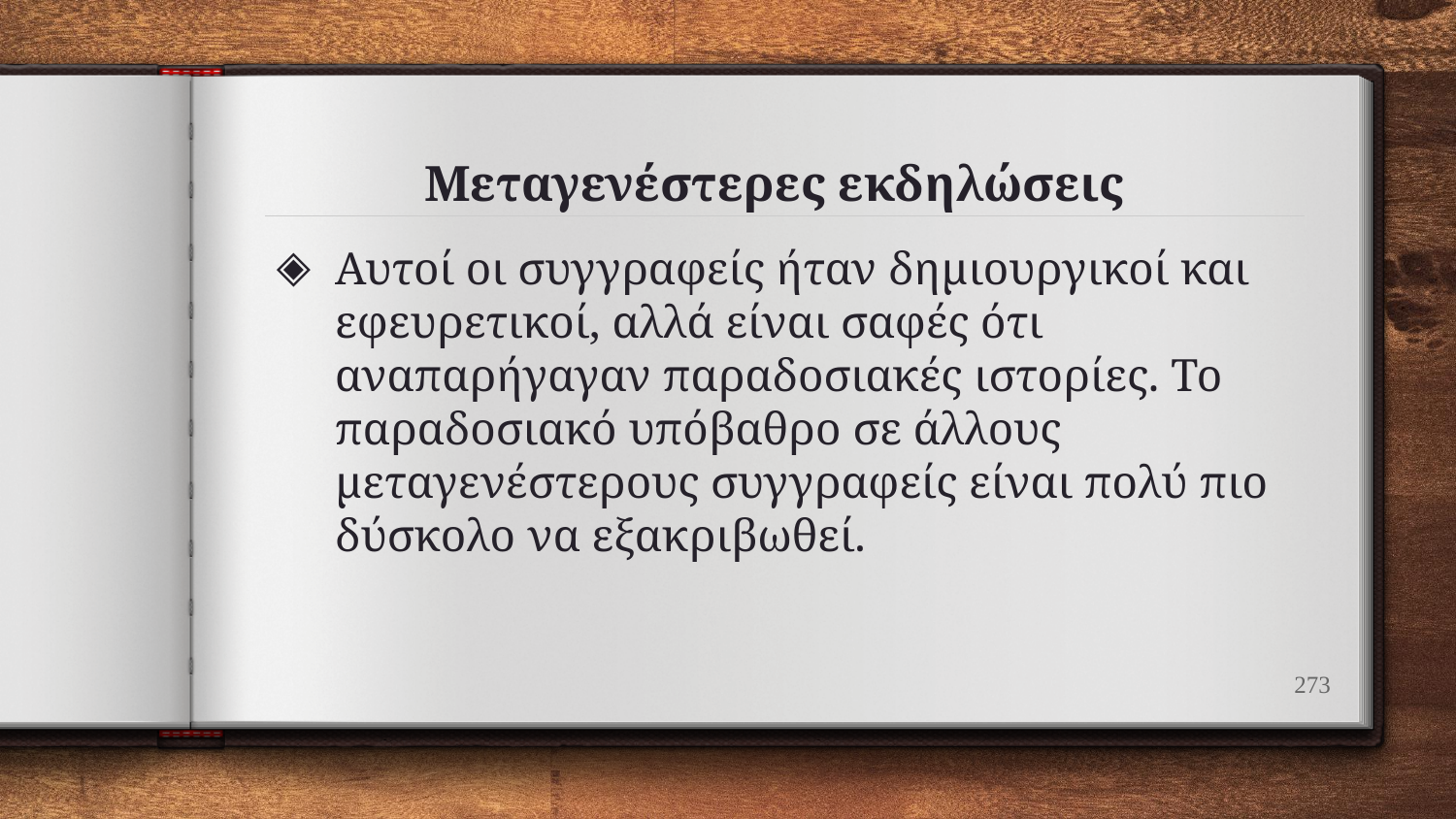

# Μεταγενέστερες εκδηλώσεις
Αυτοί οι συγγραφείς ήταν δημιουργικοί και εφευρετικοί, αλλά είναι σαφές ότι αναπαρήγαγαν παραδοσιακές ιστορίες. Το παραδοσιακό υπόβαθρο σε άλλους μεταγενέστερους συγγραφείς είναι πολύ πιο δύσκολο να εξακριβωθεί.

273